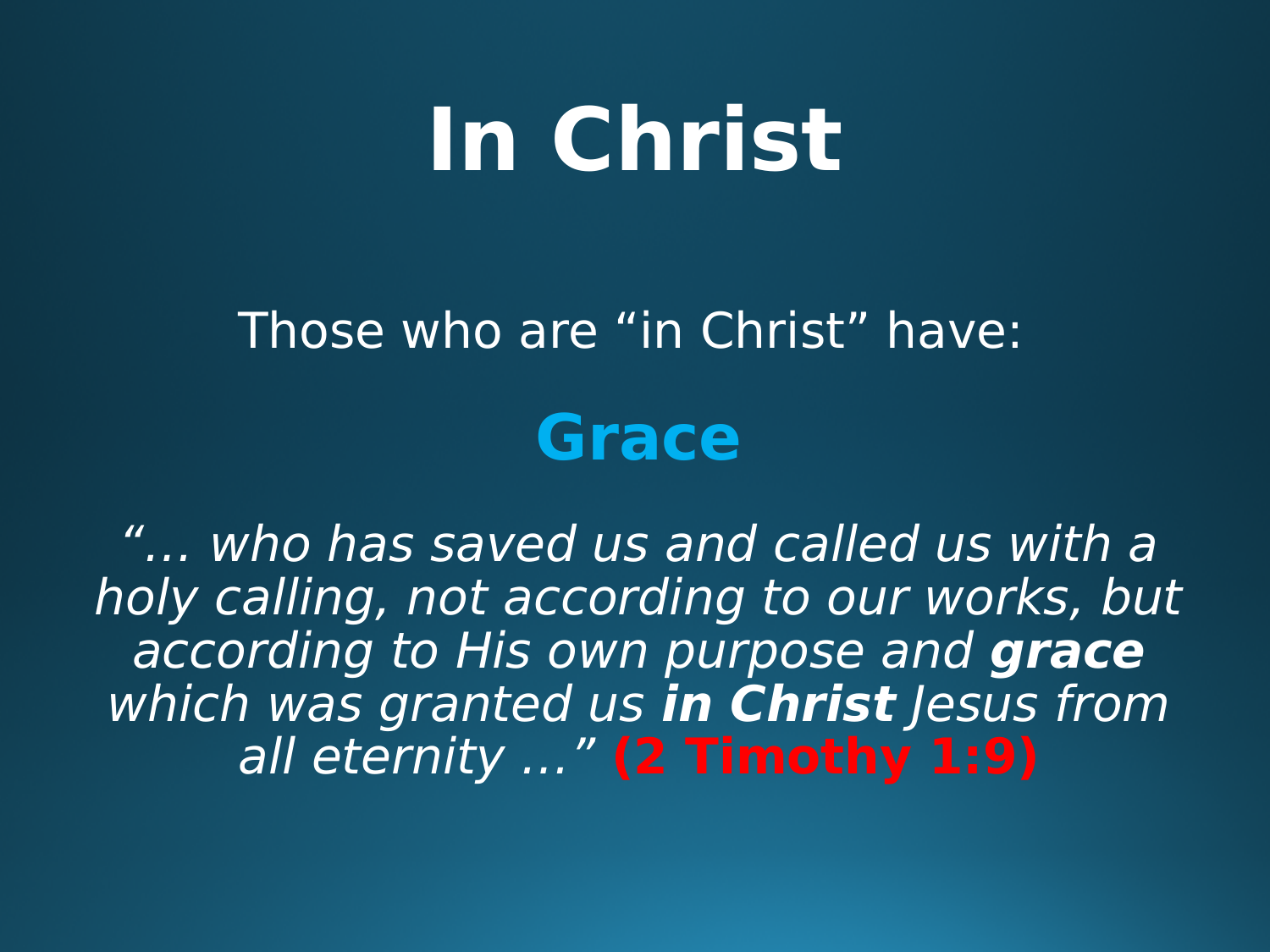

# In Christ
Those who are “in Christ” have:

Grace

“… who has saved us and called us with a holy calling, not according to our works, but according to His own purpose and grace which was granted us in Christ Jesus from all eternity …” (2 Timothy 1:9)